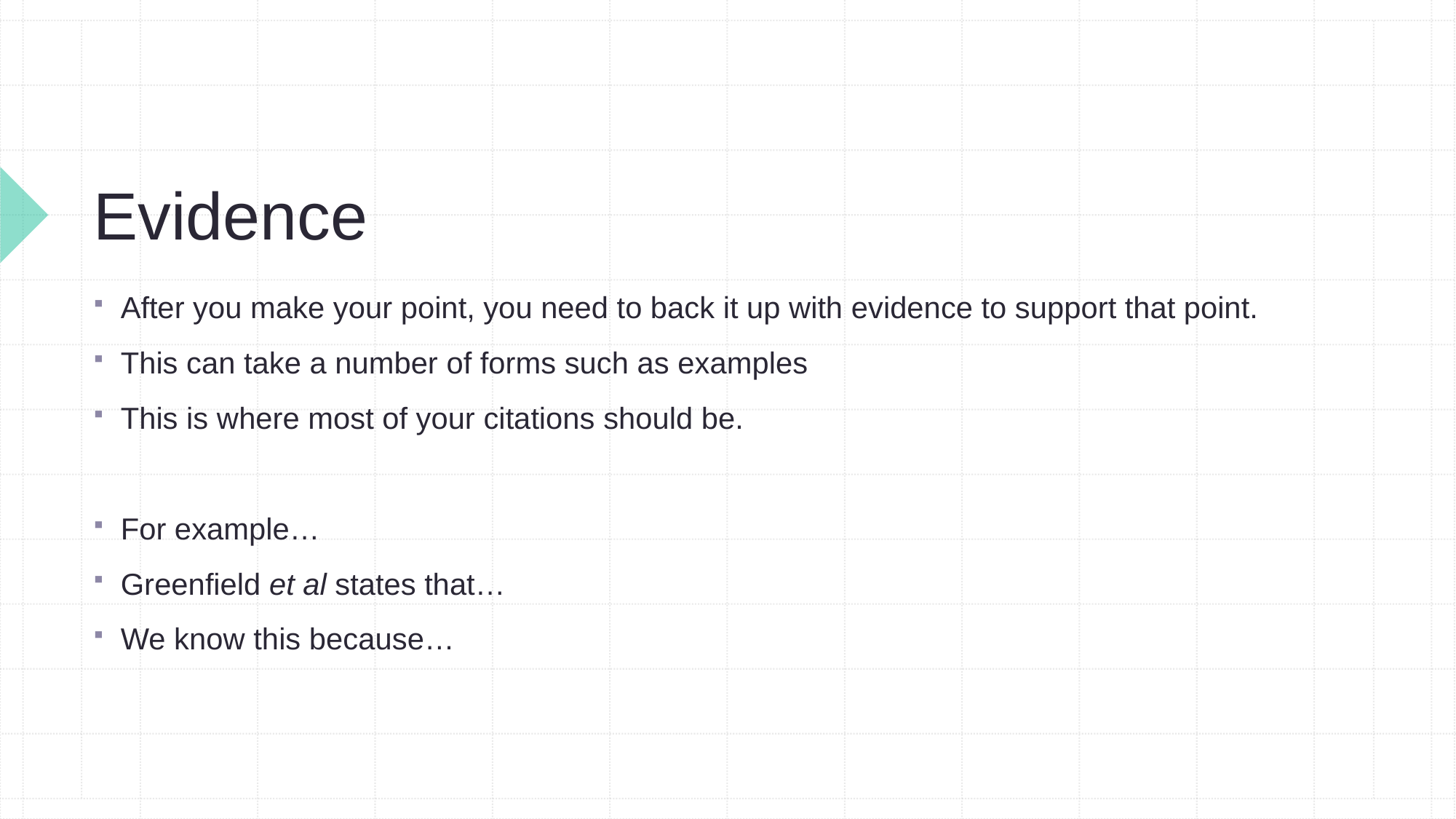

# Evidence
After you make your point, you need to back it up with evidence to support that point.
This can take a number of forms such as examples
This is where most of your citations should be.

For example…
Greenfield et al states that…
We know this because…